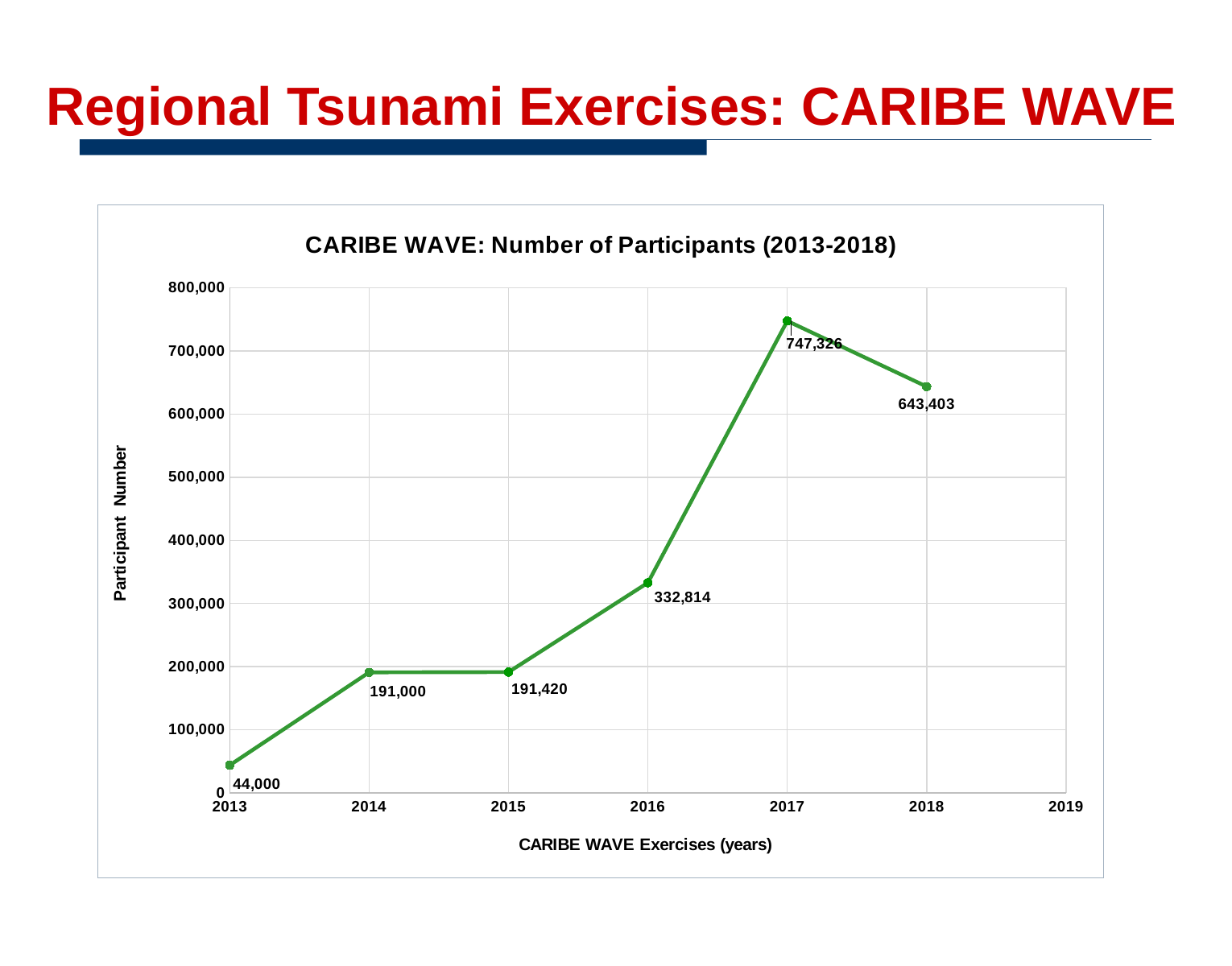

# Regional Tsunami Exercises: CARIBE WAVE

### Chart: CARIBE WAVE: Number of Participants (2013-2018)

| Category |  |
|---|---|